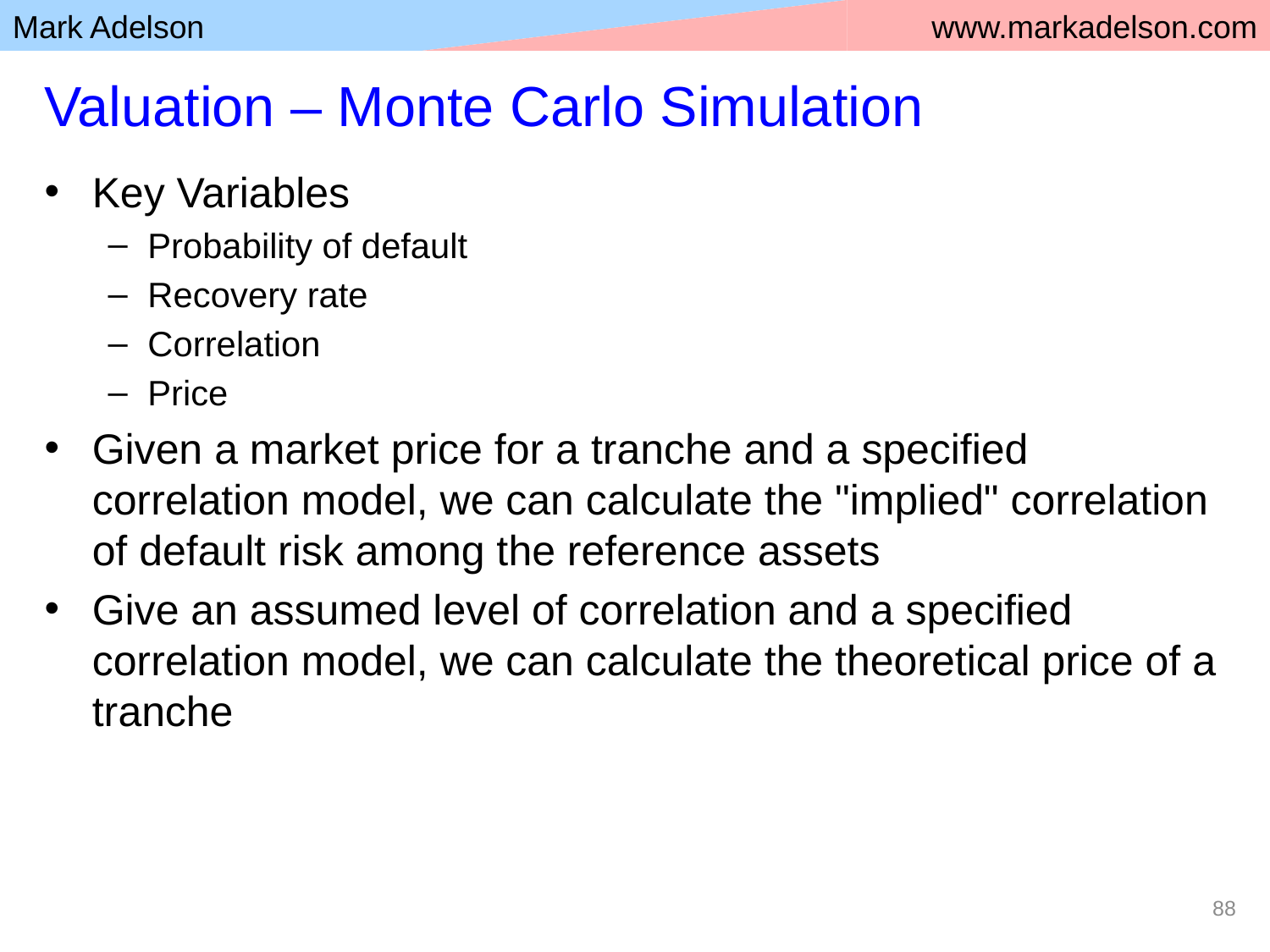

# Valuation – Monte Carlo Simulation
Key Variables
Probability of default
Recovery rate
Correlation
Price
Given a market price for a tranche and a specified correlation model, we can calculate the "implied" correlation of default risk among the reference assets
Give an assumed level of correlation and a specified correlation model, we can calculate the theoretical price of a tranche
88